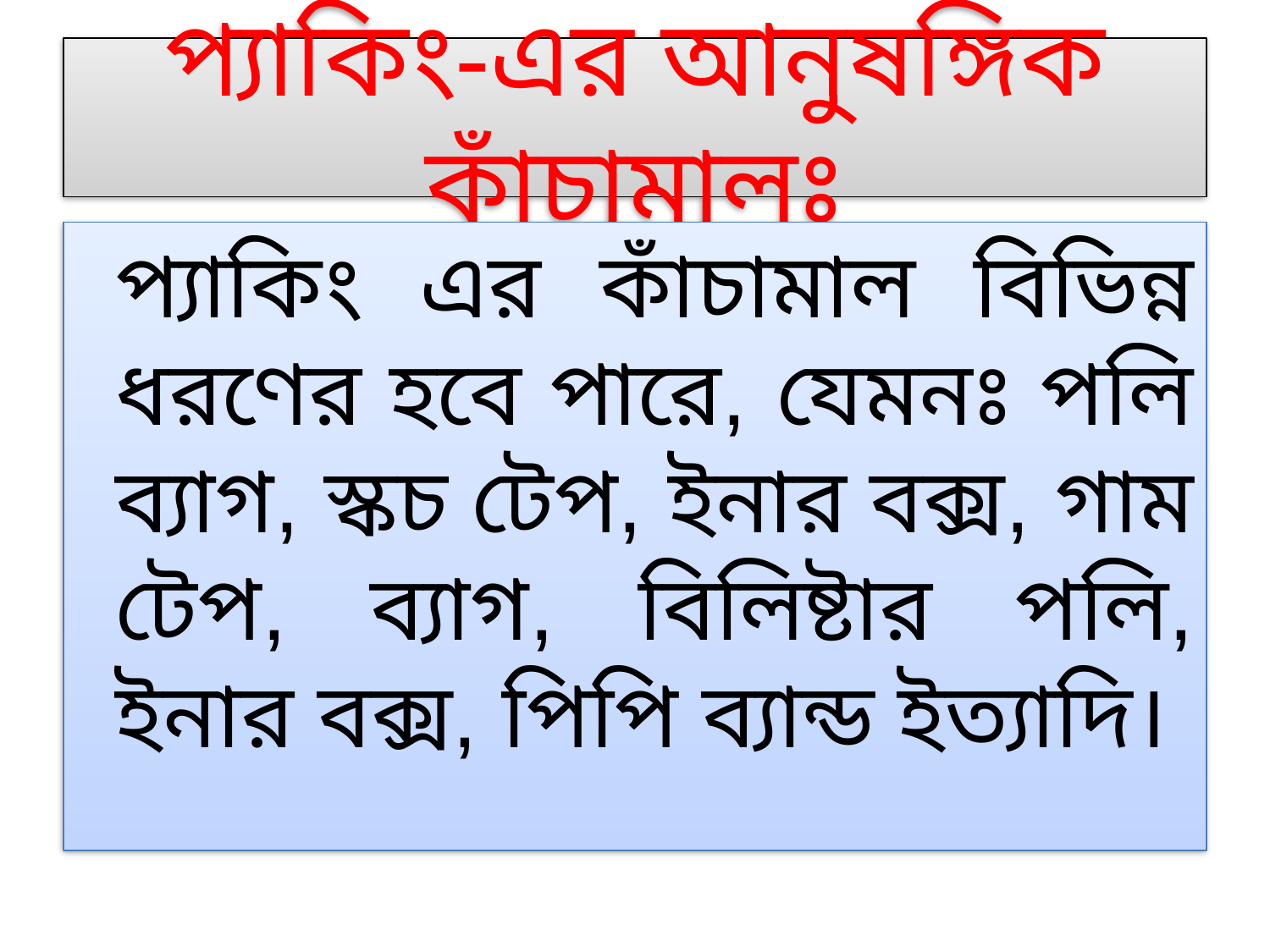

# প্যাকিং-এর আনুষঙ্গিক কাঁচামালঃ
	প্যাকিং এর কাঁচামাল বিভিন্ন ধরণের হবে পারে, যেমনঃ পলি ব্যাগ, স্কচ টেপ, ইনার বক্স, গাম টেপ, ব্যাগ, বিলিষ্টার পলি, ইনার বক্স, পিপি ব্যান্ড ইত্যাদি।